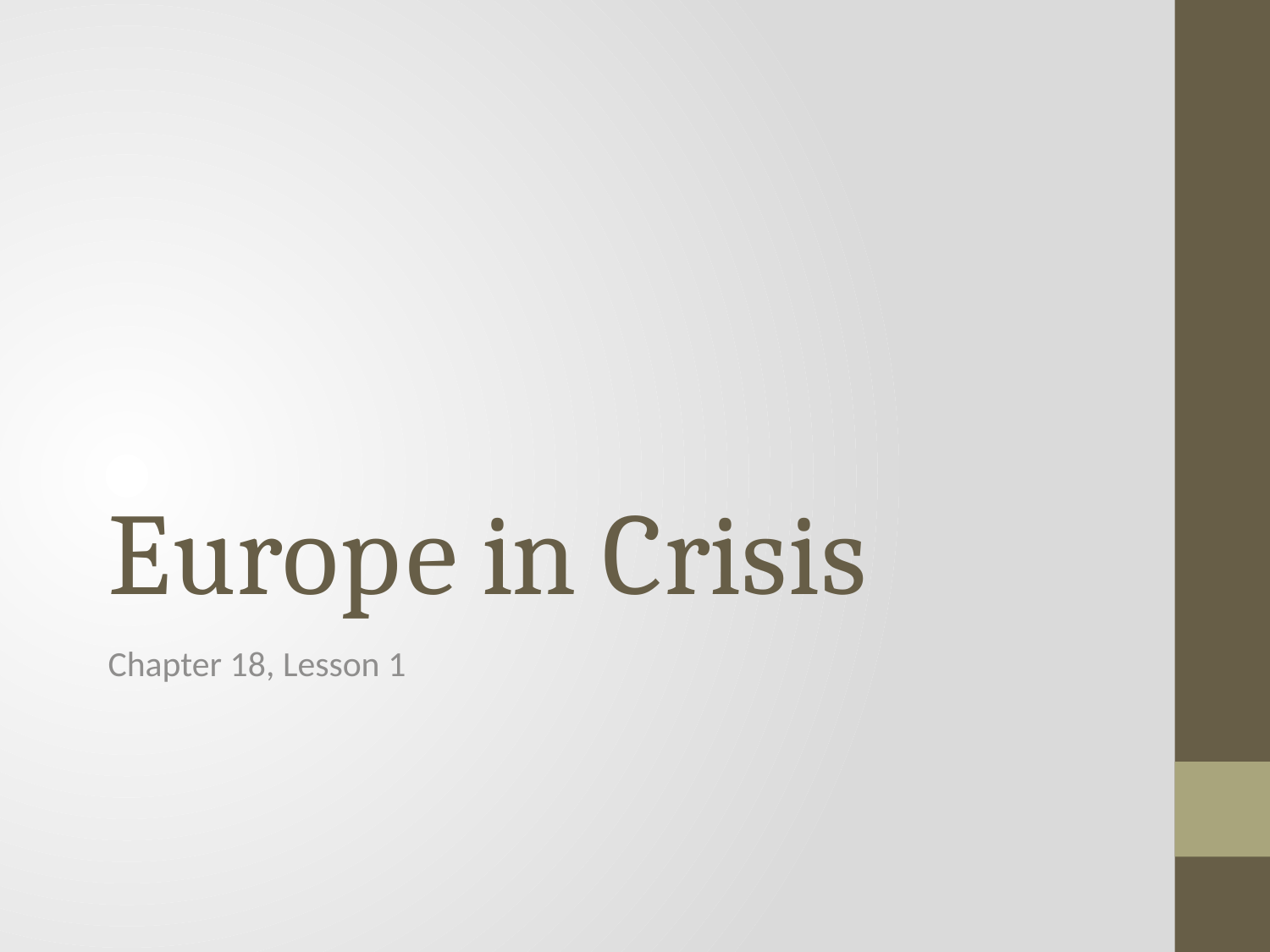

# Europe in Crisis
Chapter 18, Lesson 1